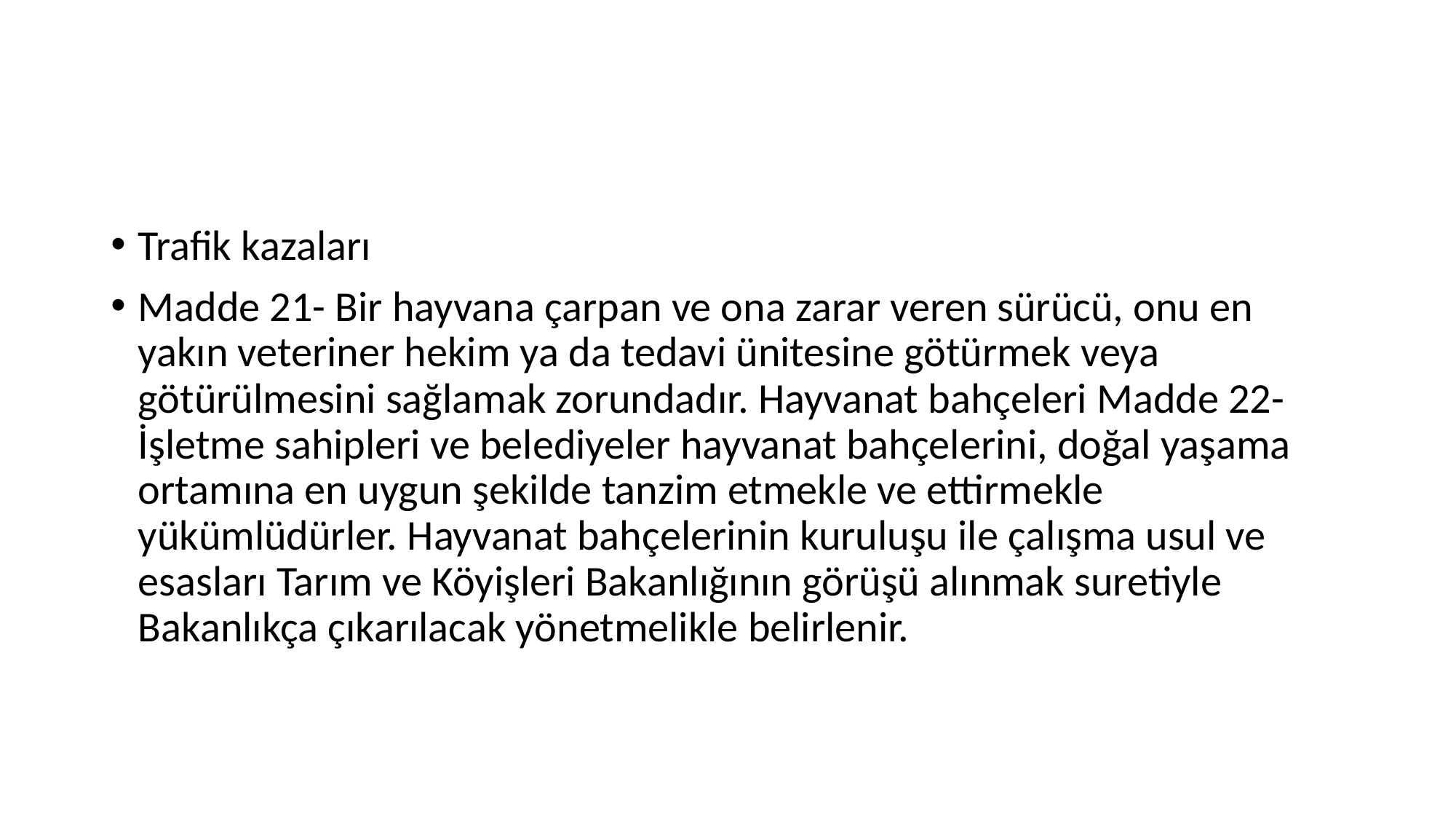

#
Trafik kazaları
Madde 21- Bir hayvana çarpan ve ona zarar veren sürücü, onu en yakın veteriner hekim ya da tedavi ünitesine götürmek veya götürülmesini sağlamak zorundadır. Hayvanat bahçeleri Madde 22- İşletme sahipleri ve belediyeler hayvanat bahçelerini, doğal yaşama ortamına en uygun şekilde tanzim etmekle ve ettirmekle yükümlüdürler. Hayvanat bahçelerinin kuruluşu ile çalışma usul ve esasları Tarım ve Köyişleri Bakanlığının görüşü alınmak suretiyle Bakanlıkça çıkarılacak yönetmelikle belirlenir.